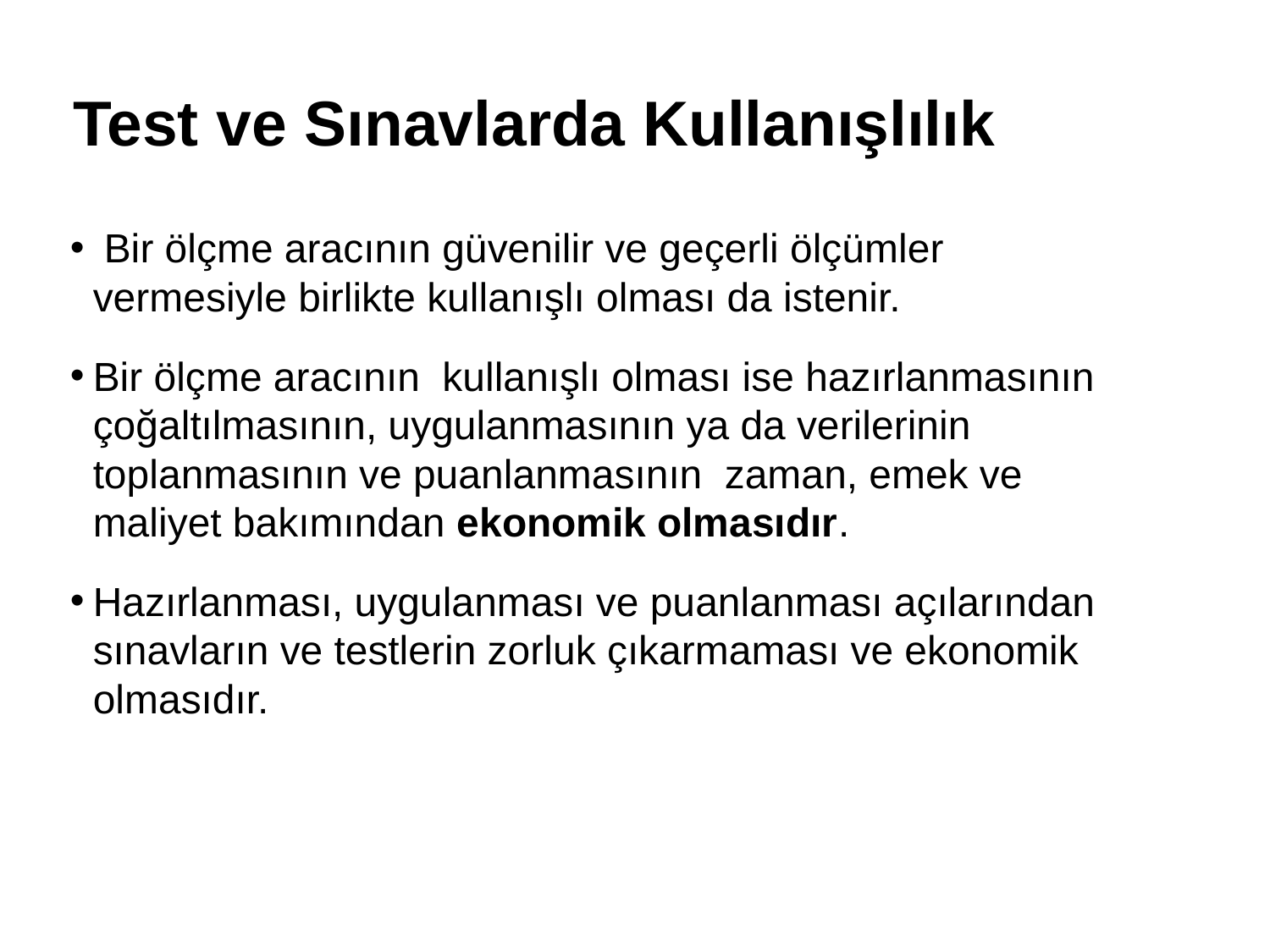

# Test ve Sınavlarda Kullanışlılık
 Bir ölçme aracının güvenilir ve geçerli ölçümler vermesiyle birlikte kullanışlı olması da istenir.
Bir ölçme aracının  kullanışlı olması ise hazırlanmasının çoğaltılmasının, uygulanmasının ya da verilerinin toplanmasının ve puanlanmasının  zaman, emek ve maliyet bakımından ekonomik olmasıdır.
Hazırlanması, uygulanması ve puanlanması açılarından sınavların ve testlerin zorluk çıkarmaması ve ekonomik olmasıdır.